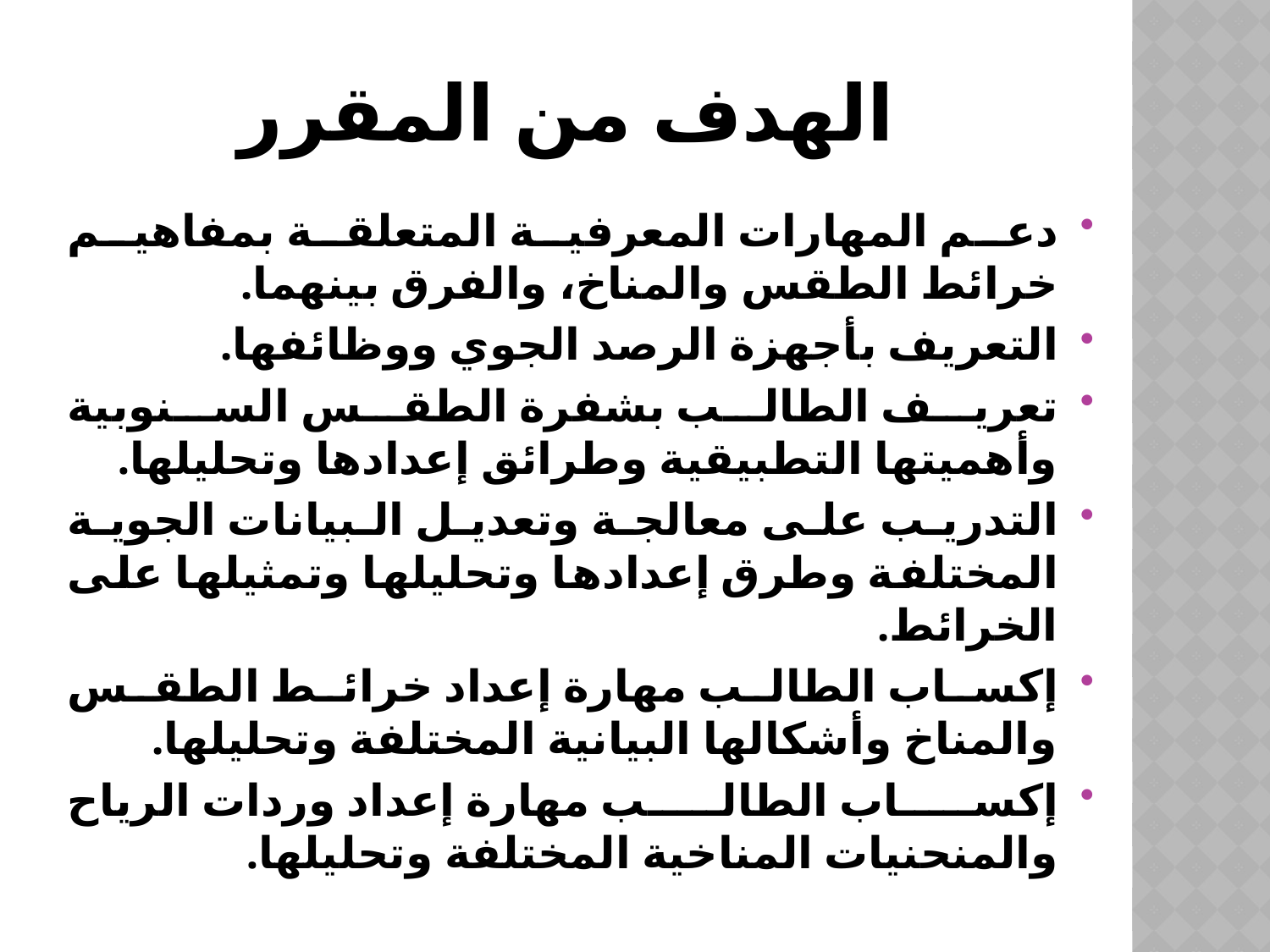

# الهدف من المقرر
دعم المهارات المعرفية المتعلقة بمفاهيم خرائط الطقس والمناخ، والفرق بينهما.
التعريف بأجهزة الرصد الجوي ووظائفها.
تعريف الطالب بشفرة الطقس السنوبية وأهميتها التطبيقية وطرائق إعدادها وتحليلها.
التدريب على معالجة وتعديل البيانات الجوية المختلفة وطرق إعدادها وتحليلها وتمثيلها على الخرائط.
إكساب الطالب مهارة إعداد خرائط الطقس والمناخ وأشكالها البيانية المختلفة وتحليلها.
إكساب الطالب مهارة إعداد وردات الرياح والمنحنيات المناخية المختلفة وتحليلها.